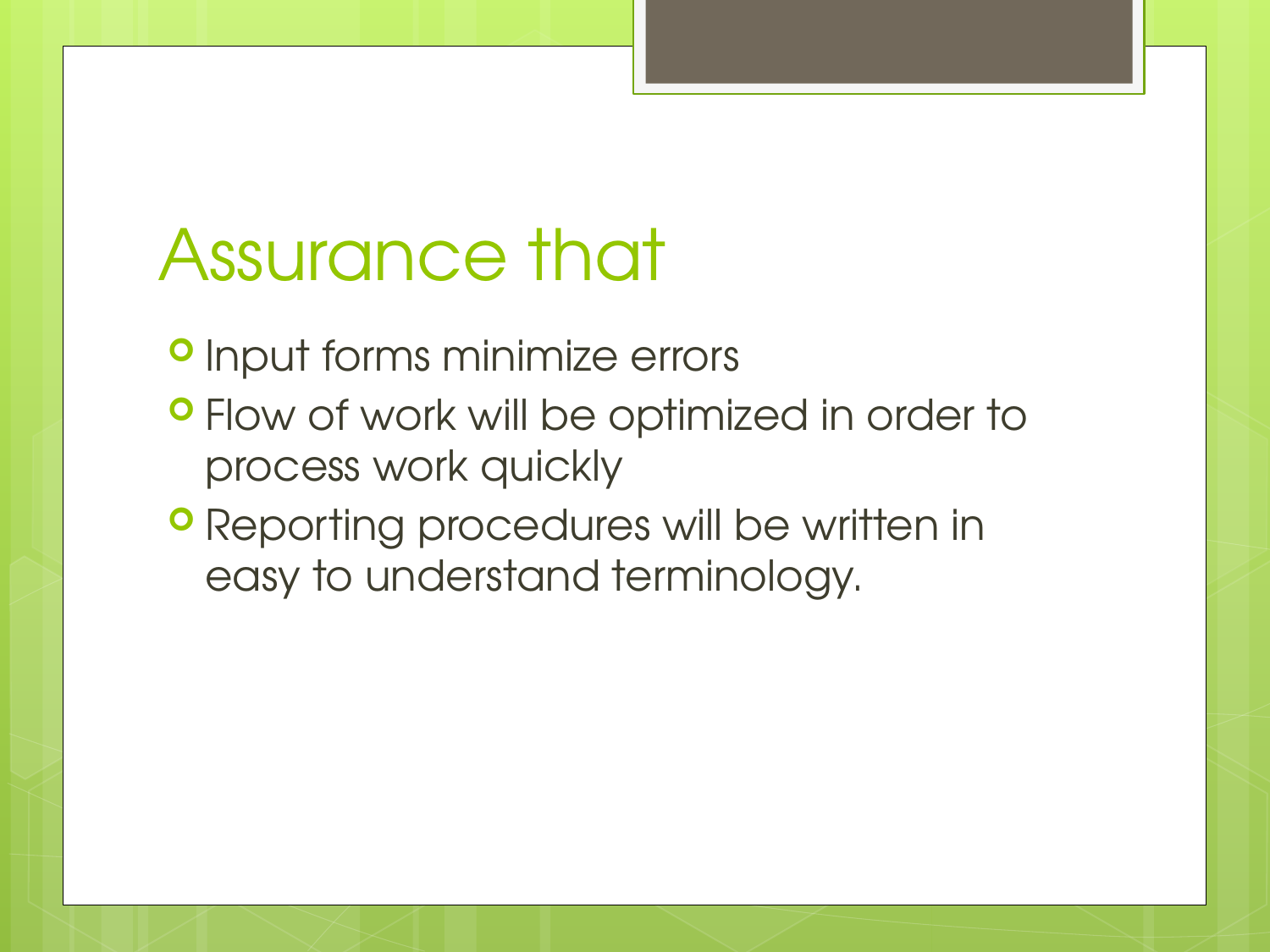

# Assurance that
Input forms minimize errors
Flow of work will be optimized in order to process work quickly
Reporting procedures will be written in easy to understand terminology.